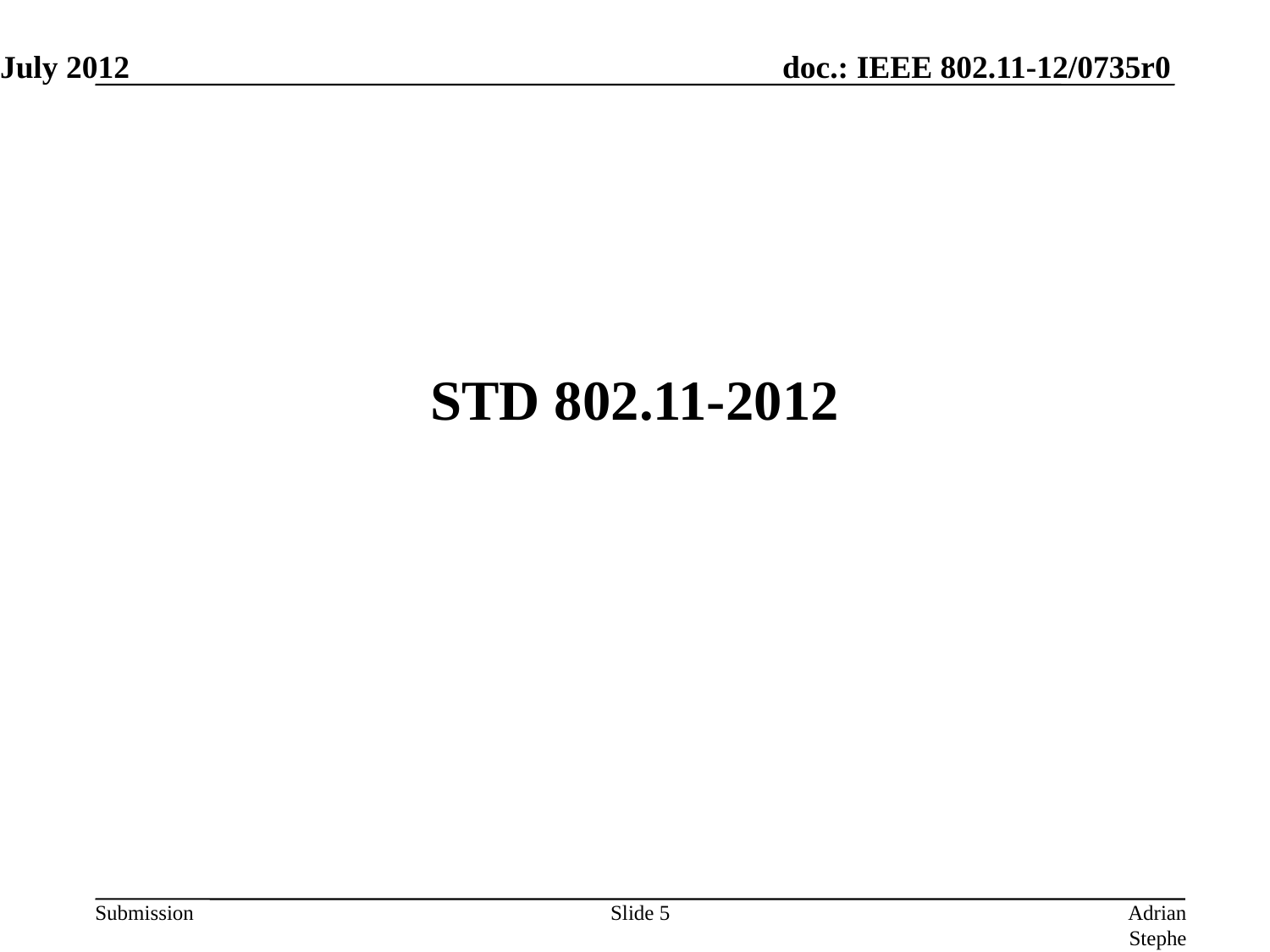

July 2012
# STD 802.11-2012

Slide 5
Adrian Stephens, Intel Corporation